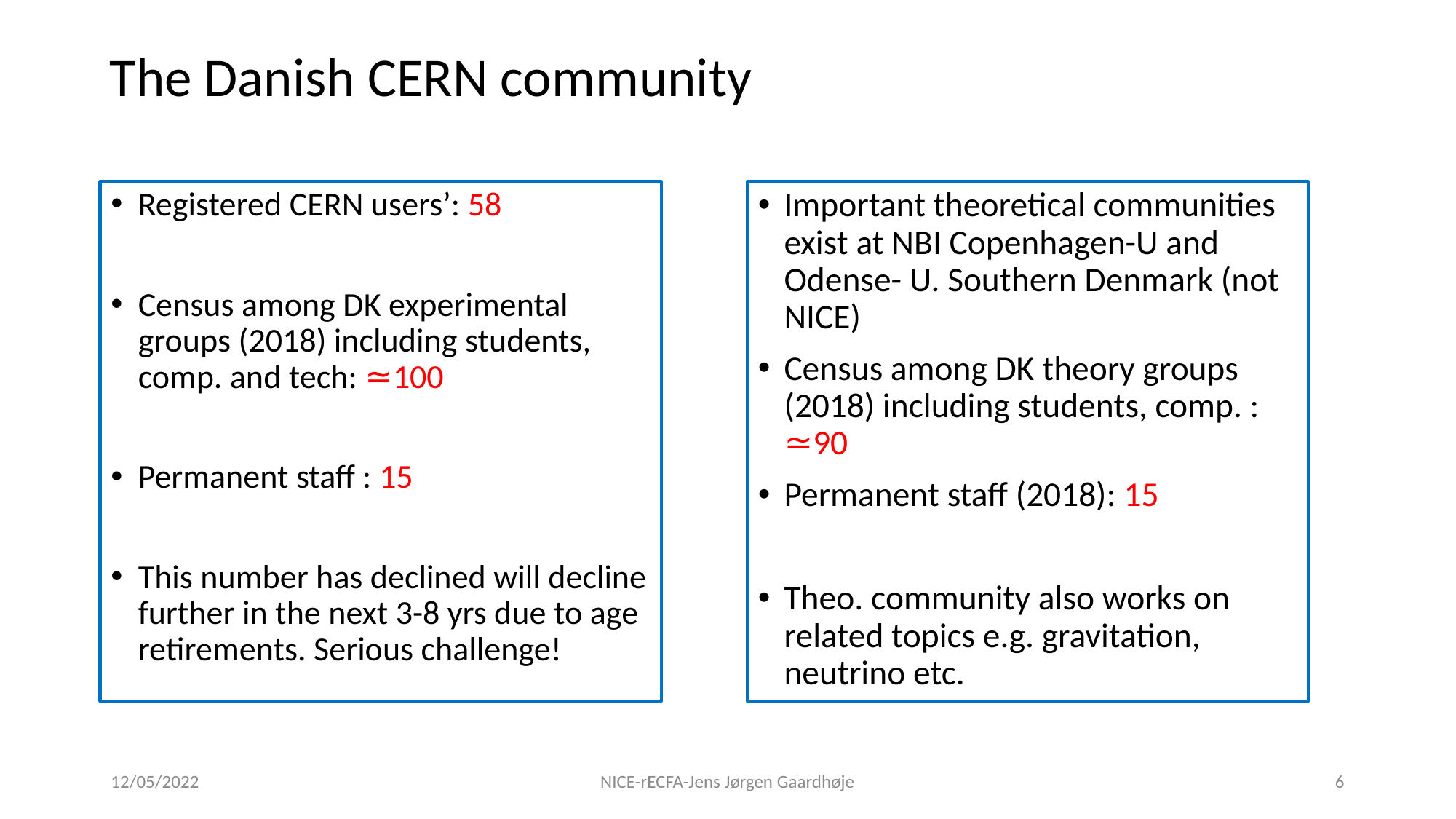

# The Danish CERN community
Registered CERN users’: 58

Census among DK experimental groups (2018) including students, comp. and tech: ≃100

Permanent staff : 15

This number has declined will decline further in the next 3-8 yrs due to age retirements. Serious challenge!
Important theoretical communities exist at NBI Copenhagen-U and Odense- U. Southern Denmark (not NICE)
Census among DK theory groups (2018) including students, comp. : ≃90
Permanent staff (2018): 15

Theo. community also works on related topics e.g. gravitation, neutrino etc.
12/05/2022
NICE-rECFA-Jens Jørgen Gaardhøje
6